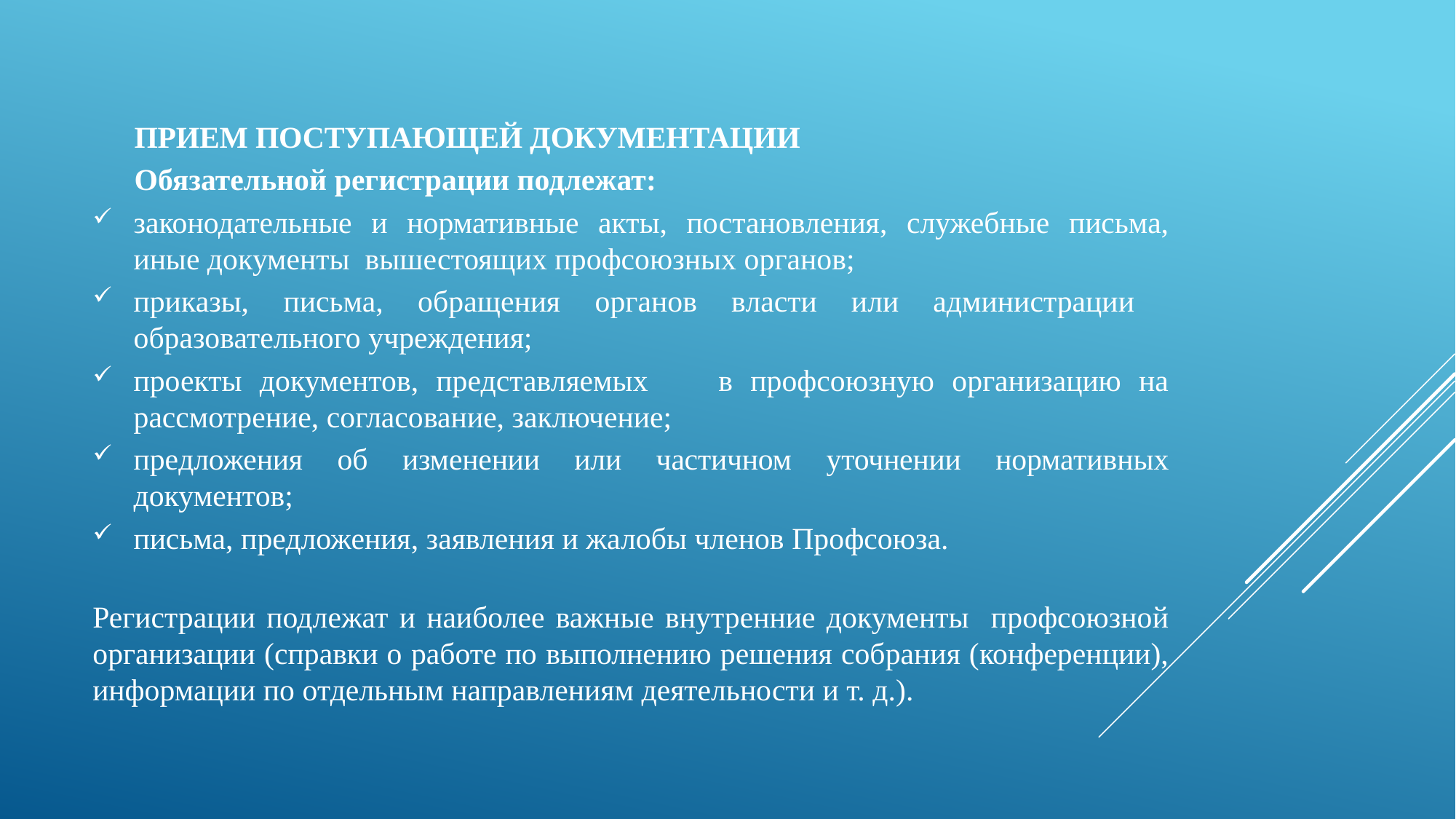

ПРИЕМ ПОСТУПАЮЩЕЙ ДОКУМЕНТАЦИИ
 Обязательной регистрации подлежат:
законодательные и нормативные акты, постановления, служебные письма, иные документы  вышестоящих профсоюзных органов;
приказы, письма, обращения органов власти или администрации  образовательного учреждения;
проекты документов, представляемых    в профсоюзную организацию на рассмотрение, согласование, заключение;
предложения об изменении или частичном уточнении нормативных документов;
письма, предложения, заявления и жалобы членов Профсоюза.
Регистрации подлежат и наиболее важные внутренние документы  профсоюзной организации (справки о работе по выполнению решения собрания (конференции), информации по отдельным направлениям деятельности и т. д.).